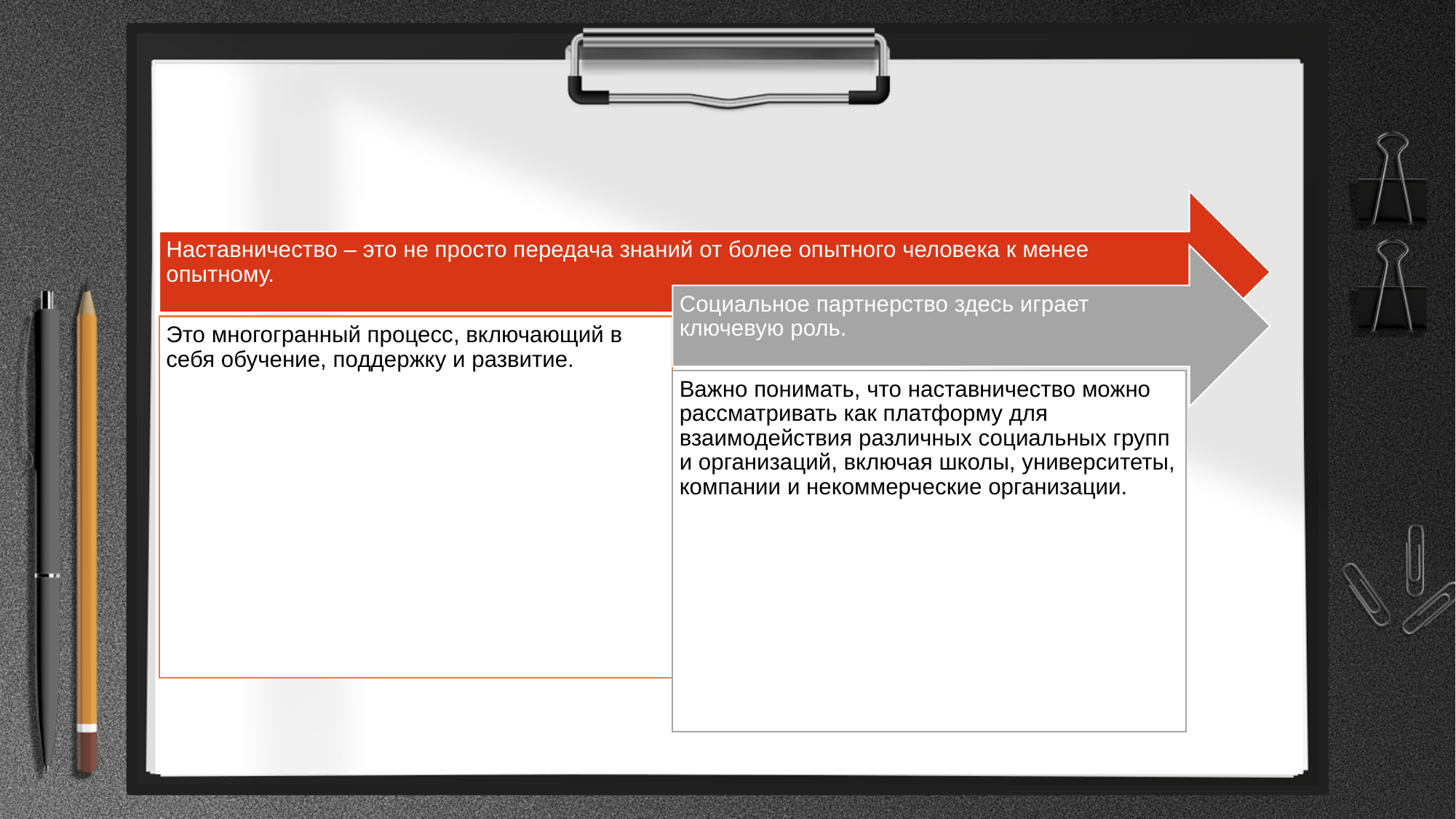

Наставничество – это не просто передача знаний от более опытного человека к менее опытному.
Это многогранный процесс, включающий в себя обучение, поддержку и развитие.
Социальное партнерство здесь играет ключевую роль.
Важно понимать, что наставничество можно рассматривать как платформу для взаимодействия различных социальных групп и организаций, включая школы, университеты, компании и некоммерческие организации.